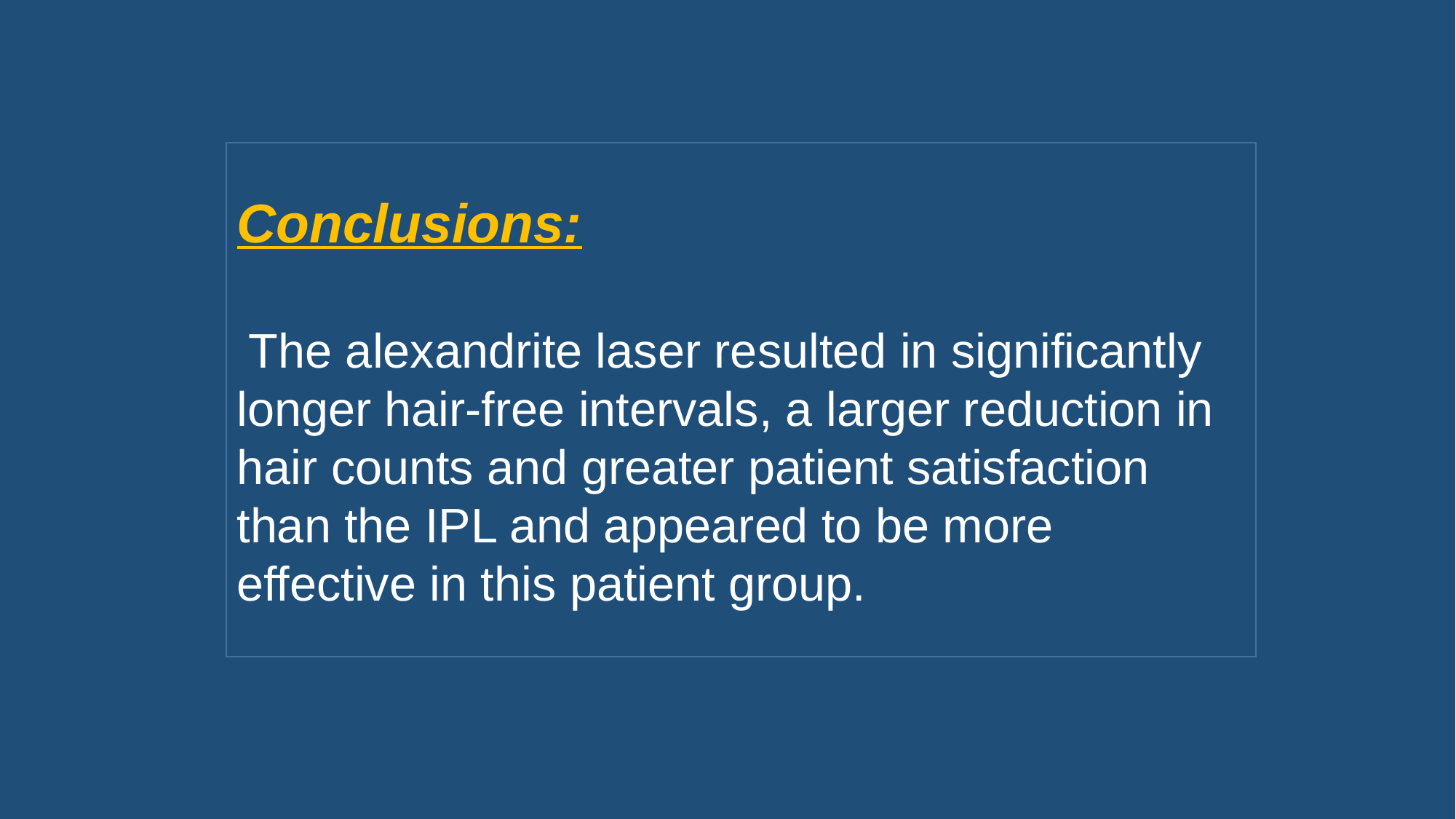

Conclusions:

 The alexandrite laser resulted in significantly longer hair-free intervals, a larger reduction in hair counts and greater patient satisfaction than the IPL and appeared to be more effective in this patient group.